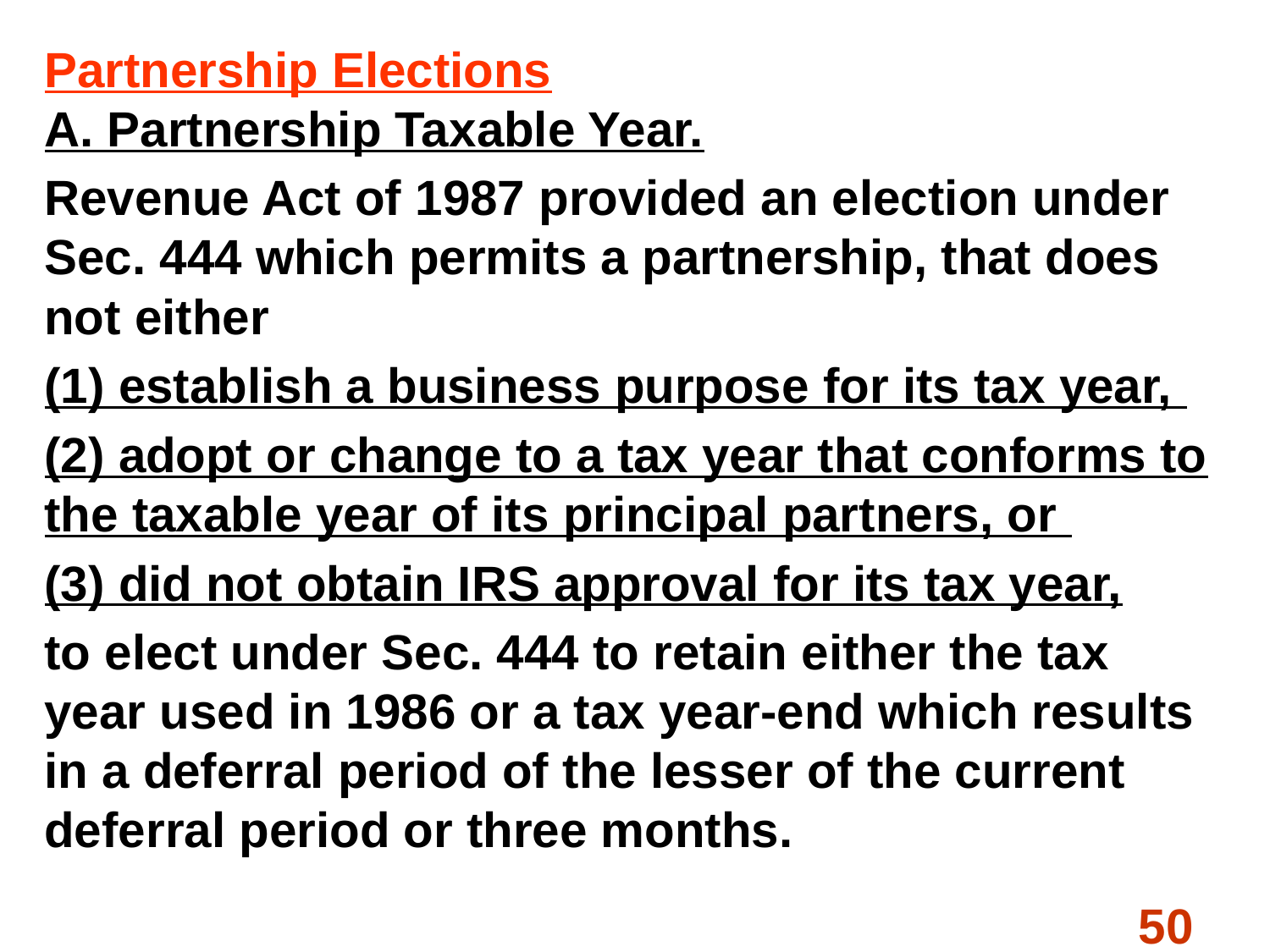

Partnership Elections
A. Partnership Taxable Year.
Revenue Act of 1987 provided an election under Sec. 444 which permits a partnership, that does not either
(1) establish a business purpose for its tax year,
(2) adopt or change to a tax year that conforms to the taxable year of its principal partners, or
(3) did not obtain IRS approval for its tax year,
to elect under Sec. 444 to retain either the tax year used in 1986 or a tax year-end which results in a deferral period of the lesser of the current deferral period or three months.
#
50